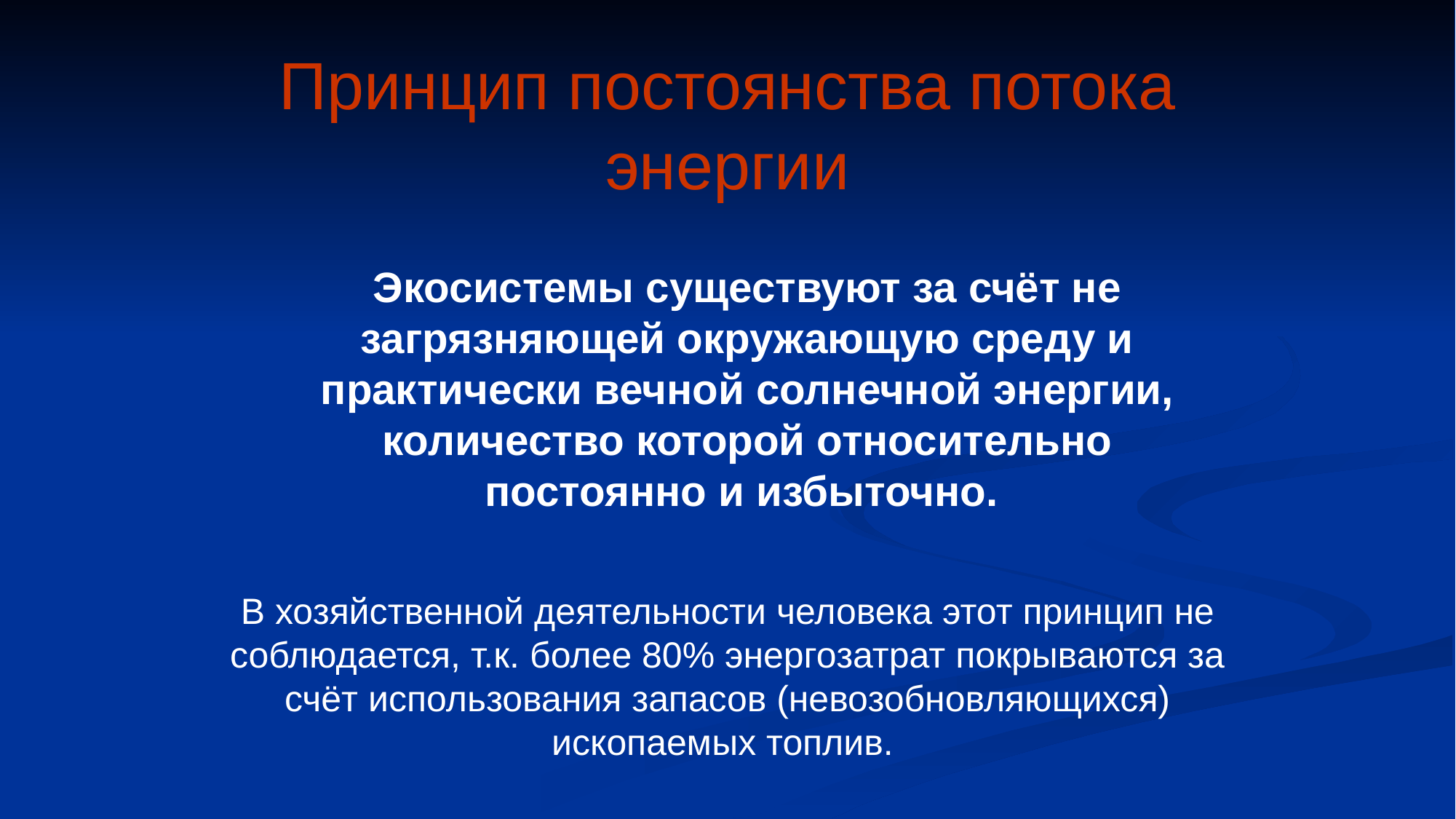

# Принцип постоянства потока энергии
Экосистемы существуют за счёт не загрязняющей окружающую среду и практически вечной солнечной энергии, количество которой относительно постоянно и избыточно.
В хозяйственной деятельности человека этот принцип не соблюдается, т.к. более 80% энергозатрат покрываются за счёт использования запасов (невозобновляющихся) ископаемых топлив.